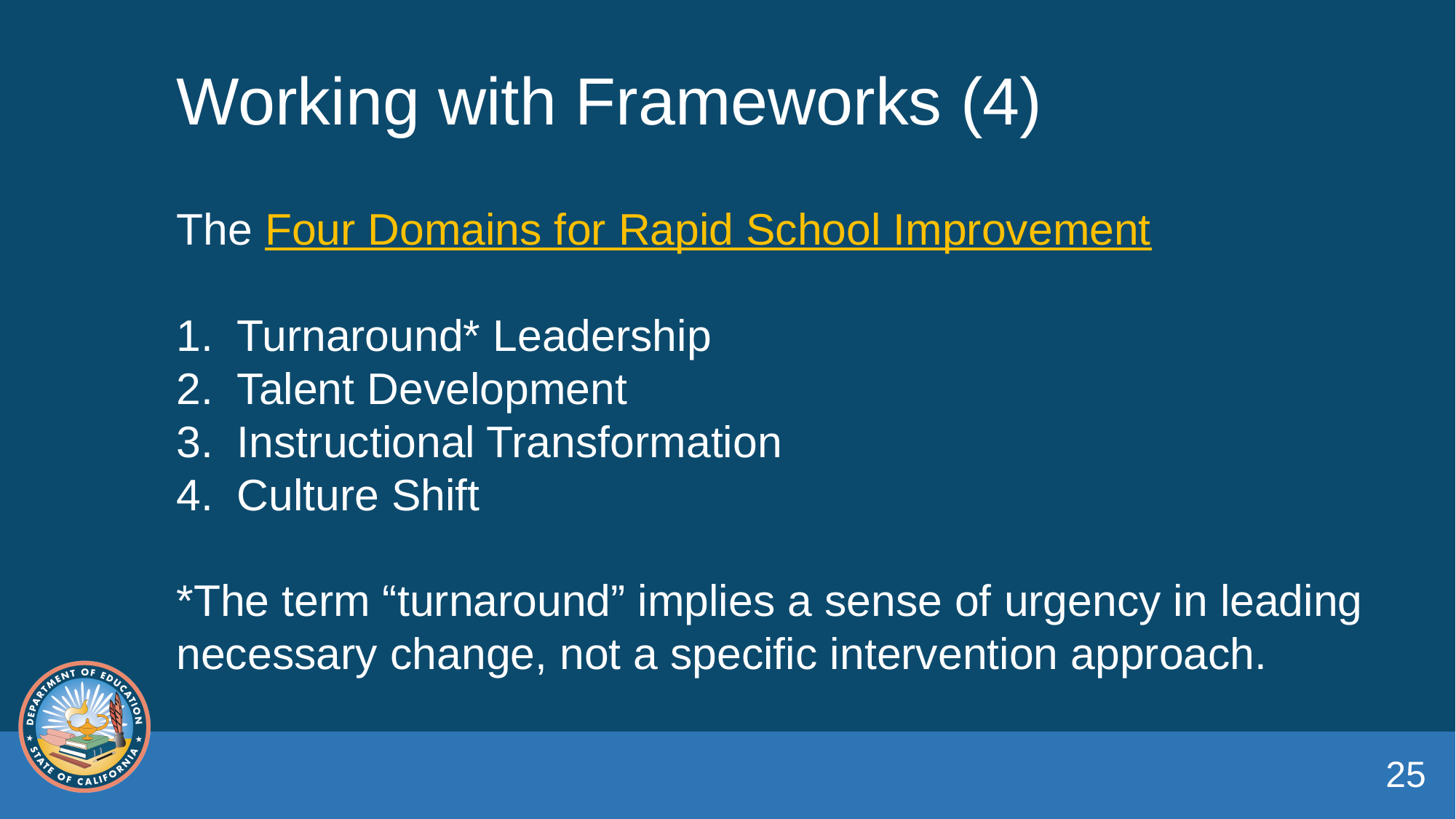

# Working with Frameworks (4)
The Four Domains for Rapid School Improvement

Turnaround* Leadership
Talent Development
Instructional Transformation
Culture Shift

*The term “turnaround” implies a sense of urgency in leading necessary change, not a specific intervention approach.
25